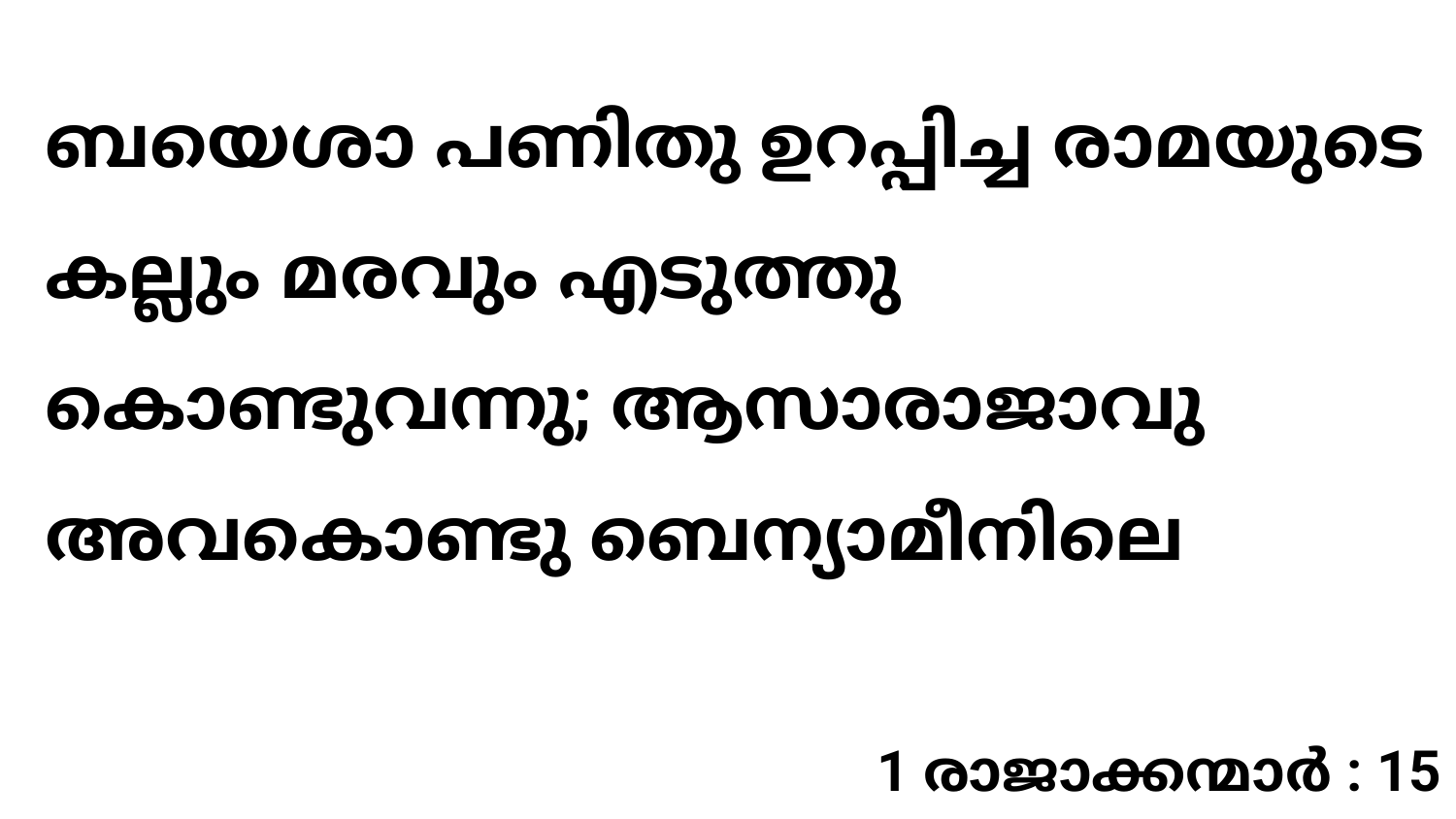

ബയെശാ പണിതു ഉറപ്പിച്ച രാമയുടെ കല്ലും മരവും എടുത്തു കൊണ്ടുവന്നു; ആസാരാജാവു അവകൊണ്ടു ബെന്യാമീനിലെ
1 രാജാക്കന്മാർ : 15